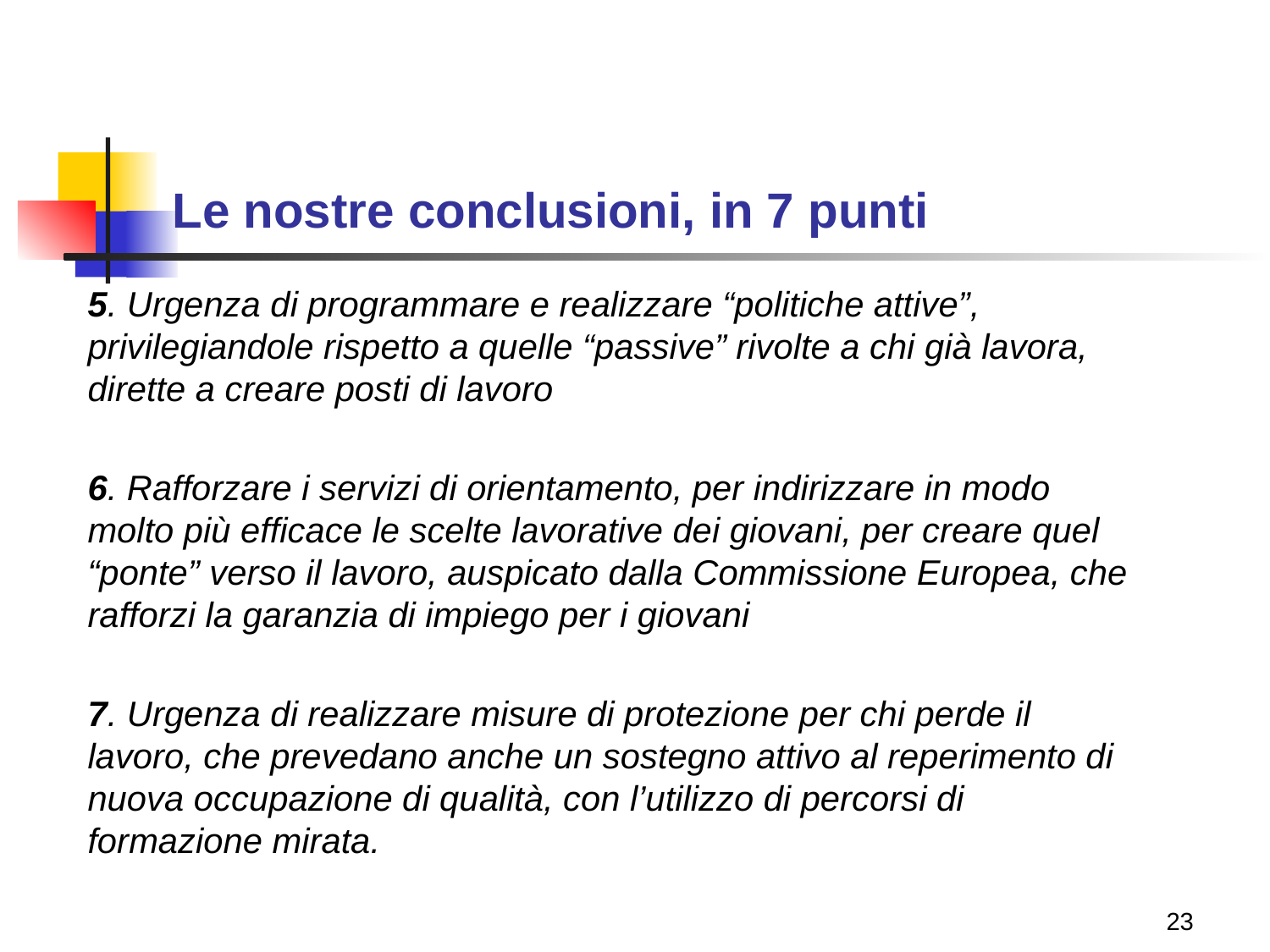

# Le nostre conclusioni, in 7 punti
5. Urgenza di programmare e realizzare “politiche attive”, privilegiandole rispetto a quelle “passive” rivolte a chi già lavora, dirette a creare posti di lavoro

6. Rafforzare i servizi di orientamento, per indirizzare in modo molto più efficace le scelte lavorative dei giovani, per creare quel “ponte” verso il lavoro, auspicato dalla Commissione Europea, che rafforzi la garanzia di impiego per i giovani

7. Urgenza di realizzare misure di protezione per chi perde il lavoro, che prevedano anche un sostegno attivo al reperimento di nuova occupazione di qualità, con l’utilizzo di percorsi di formazione mirata.

23